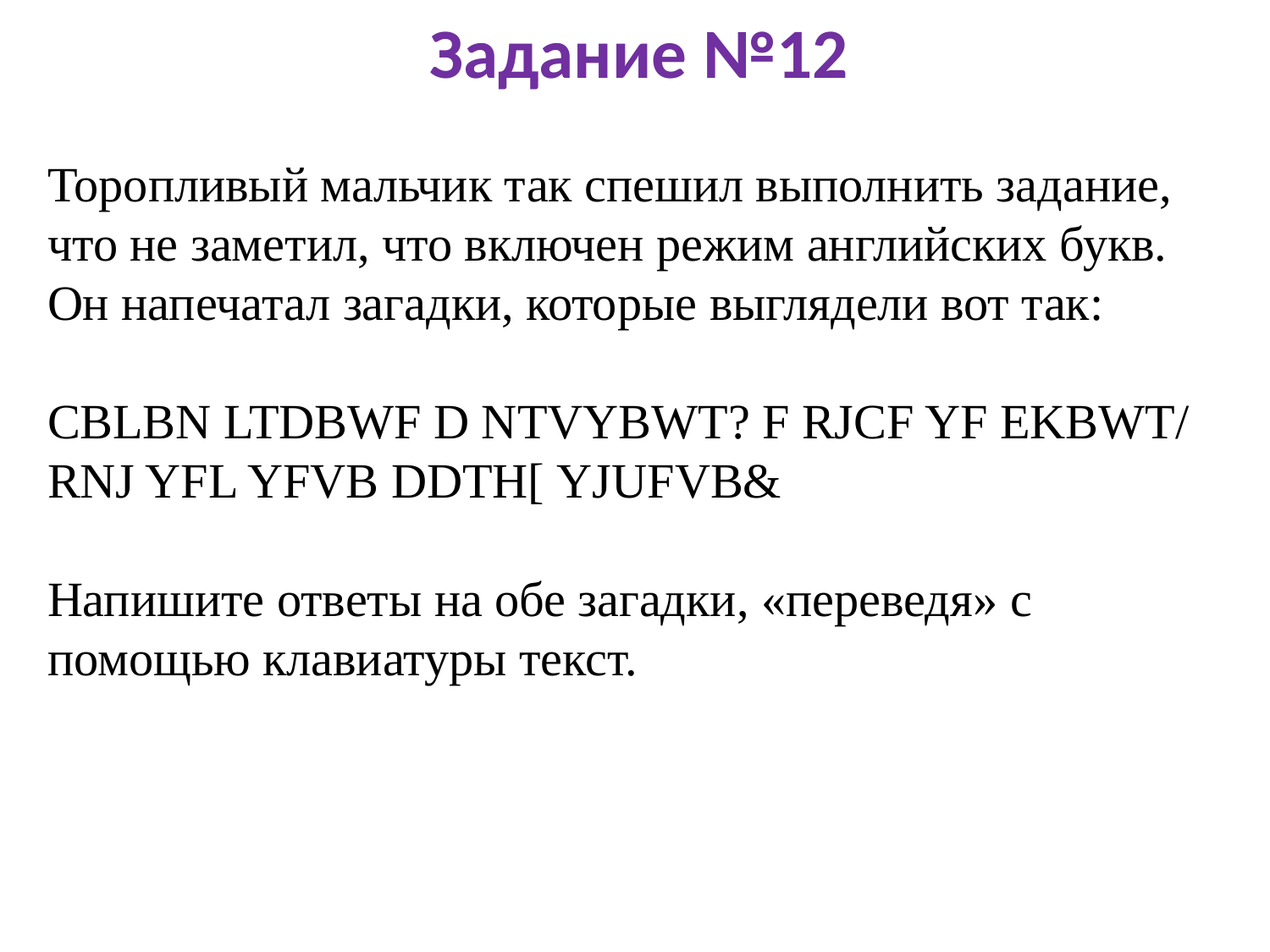

Задание №12
Торопливый мальчик так спешил выполнить задание, что не заметил, что включен режим английских букв. Он напечатал загадки, которые выглядели вот так:

Cblbn ltdbwf d ntvybwt? F rjcf yf ekbwt/
Rnj yfl yfvb ddth[ yjufvb&

Напишите ответы на обе загадки, «переведя» с помощью клавиатуры текст.